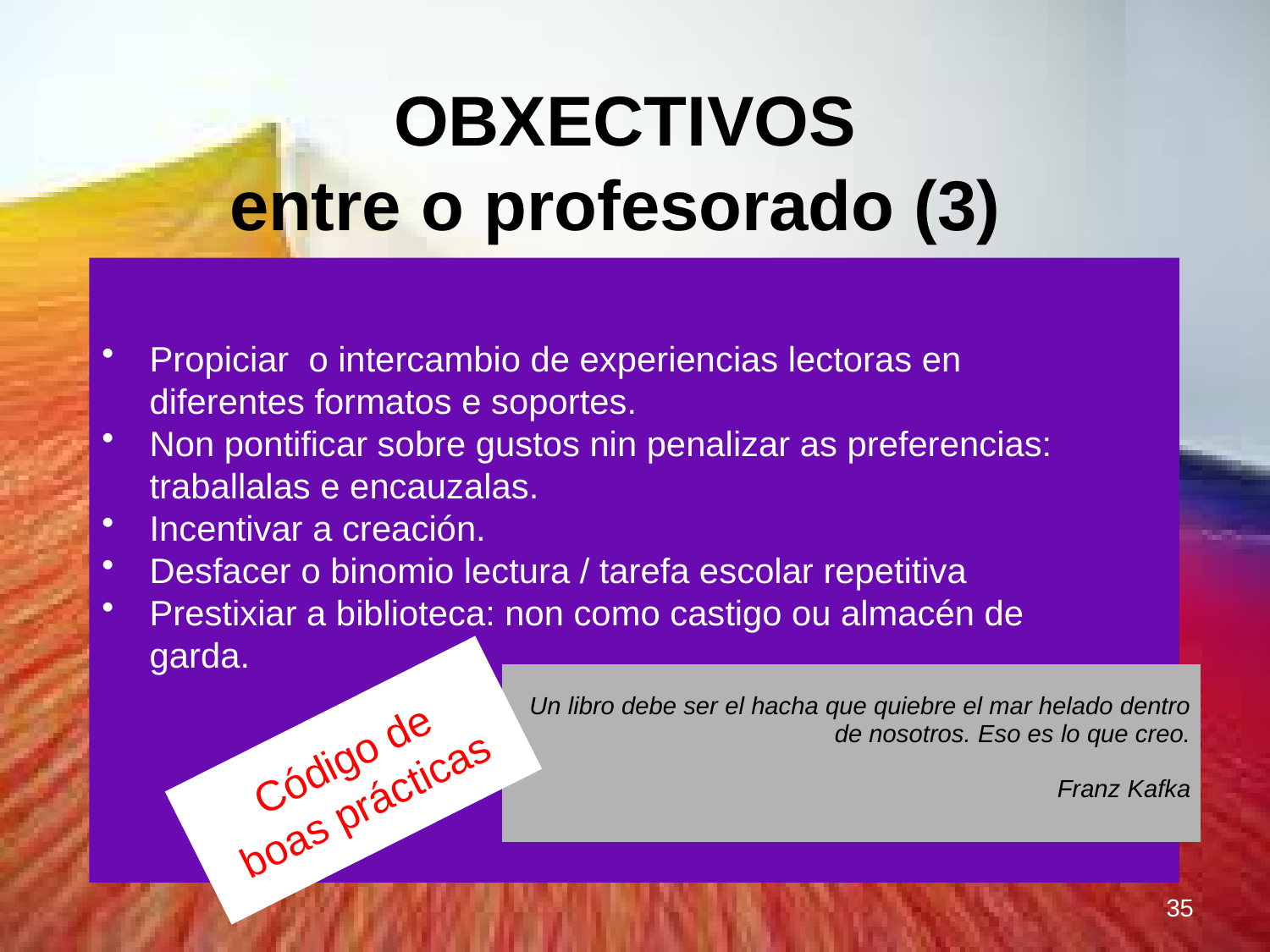

OBXECTIVOS
entre o profesorado (3)

Propiciar  o intercambio de experiencias lectoras en diferentes formatos e soportes.
Non pontificar sobre gustos nin penalizar as preferencias: traballalas e encauzalas.
Incentivar a creación.
Desfacer o binomio lectura / tarefa escolar repetitiva
Prestixiar a biblioteca: non como castigo ou almacén de garda.

| Un libro debe ser el hacha que quiebre el mar helado dentro de nosotros. Eso es lo que creo. Franz Kafka |
| --- |
Código de
boas prácticas
35